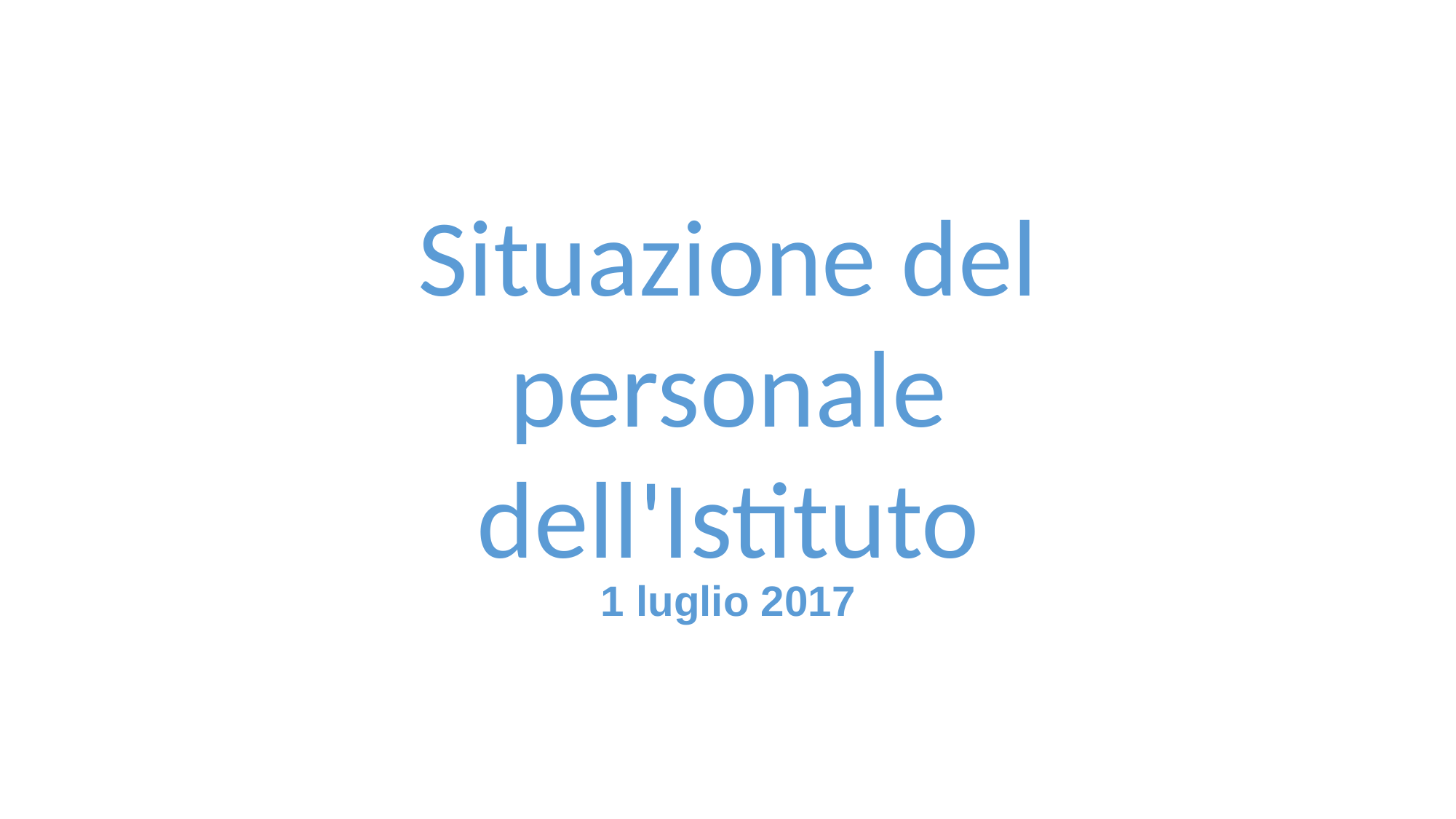

Situazione del personale dell'Istituto
1 luglio 2017